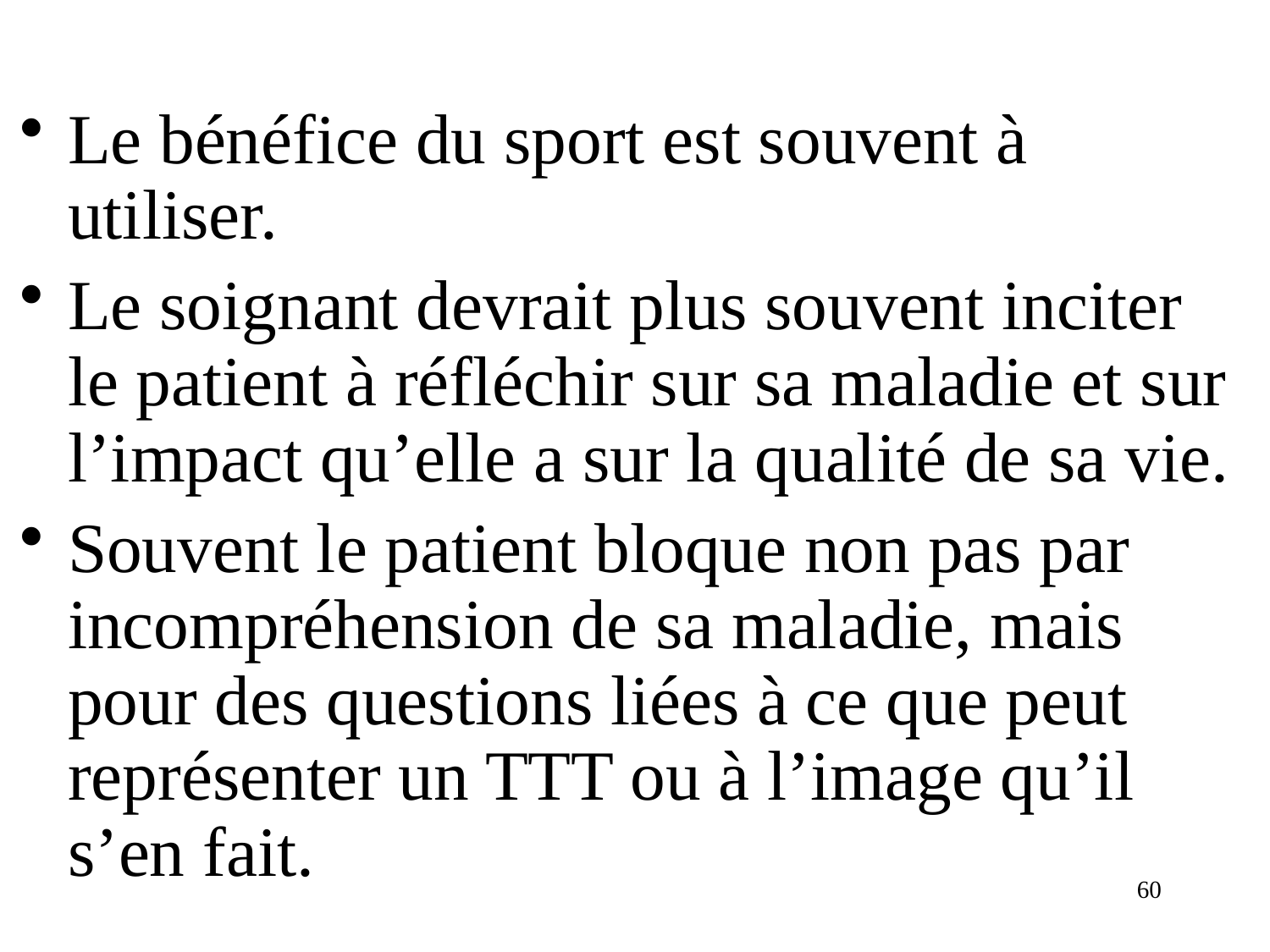

#
Le bénéfice du sport est souvent à utiliser.
Le soignant devrait plus souvent inciter le patient à réfléchir sur sa maladie et sur l’impact qu’elle a sur la qualité de sa vie.
Souvent le patient bloque non pas par incompréhension de sa maladie, mais pour des questions liées à ce que peut représenter un TTT ou à l’image qu’il s’en fait.
60